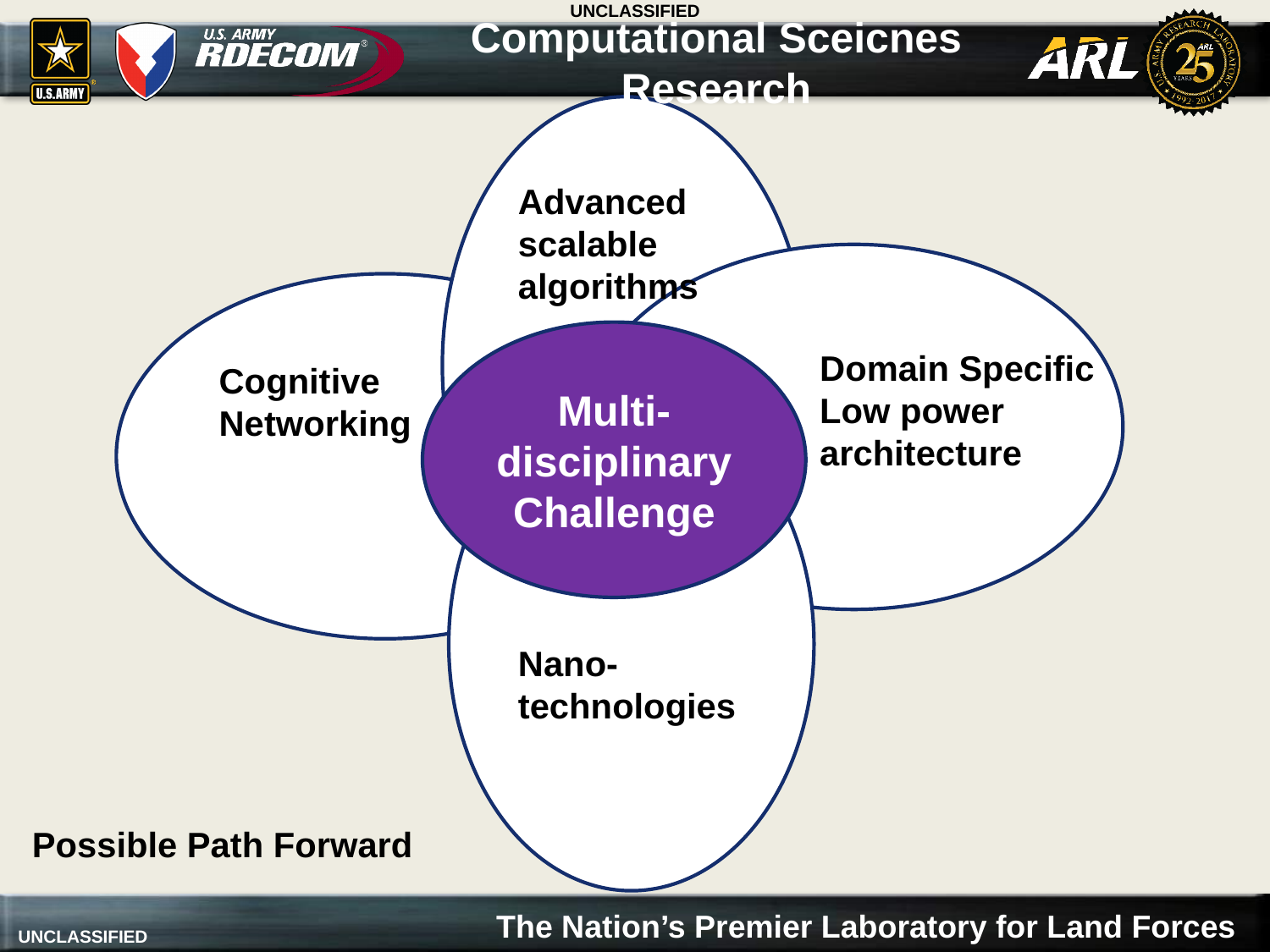

Computational Sceicnes
Research
Advanced scalable algorithms

Multi-disciplinary
Challenge
Domain Specific Low power architecture
Cognitive Networking

Nano-technologies
Possible Path Forward